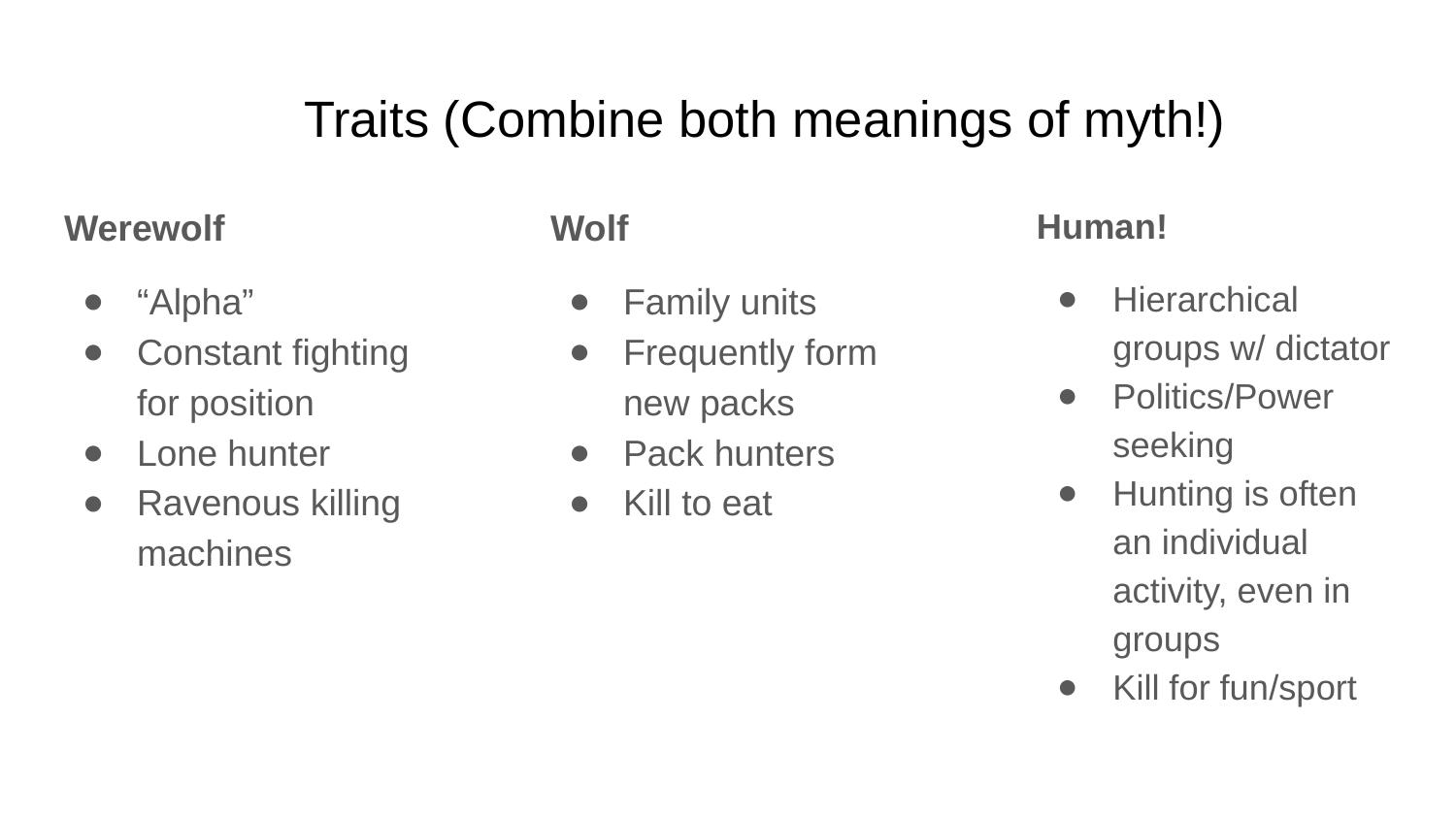

# Traits (Combine both meanings of myth!)
Werewolf
“Alpha”
Constant fighting for position
Lone hunter
Ravenous killing machines
Wolf
Family units
Frequently form new packs
Pack hunters
Kill to eat
Human!
Hierarchical groups w/ dictator
Politics/Power seeking
Hunting is often an individual activity, even in groups
Kill for fun/sport